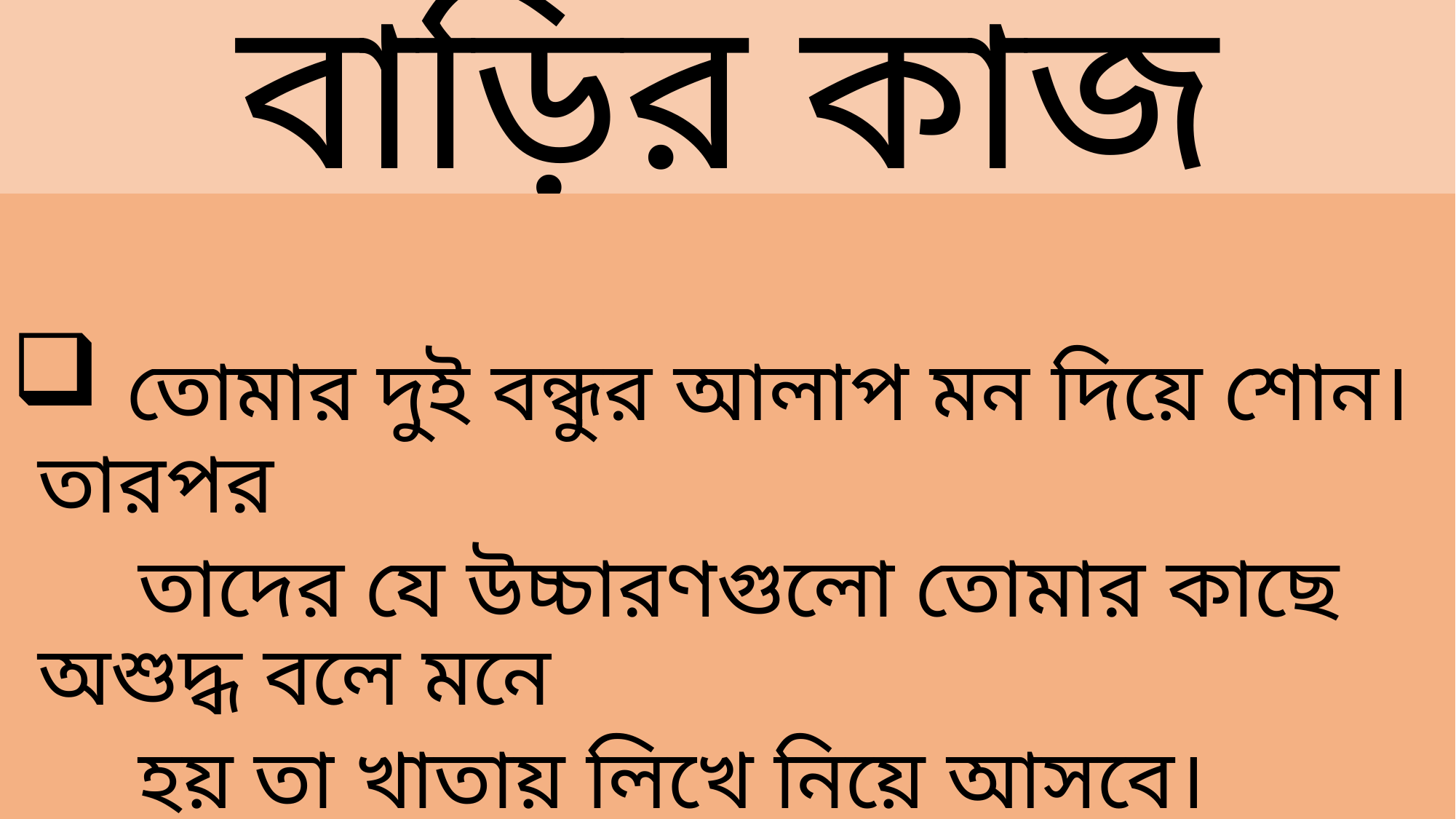

# বাড়ির কাজ

 তোমার দুই বন্ধুর আলাপ মন দিয়ে শোন। তারপর
      তাদের যে উচ্চারণগুলো তোমার কাছে অশুদ্ধ বলে মনে
      হয় তা খাতায় লিখে নিয়ে আসবে।